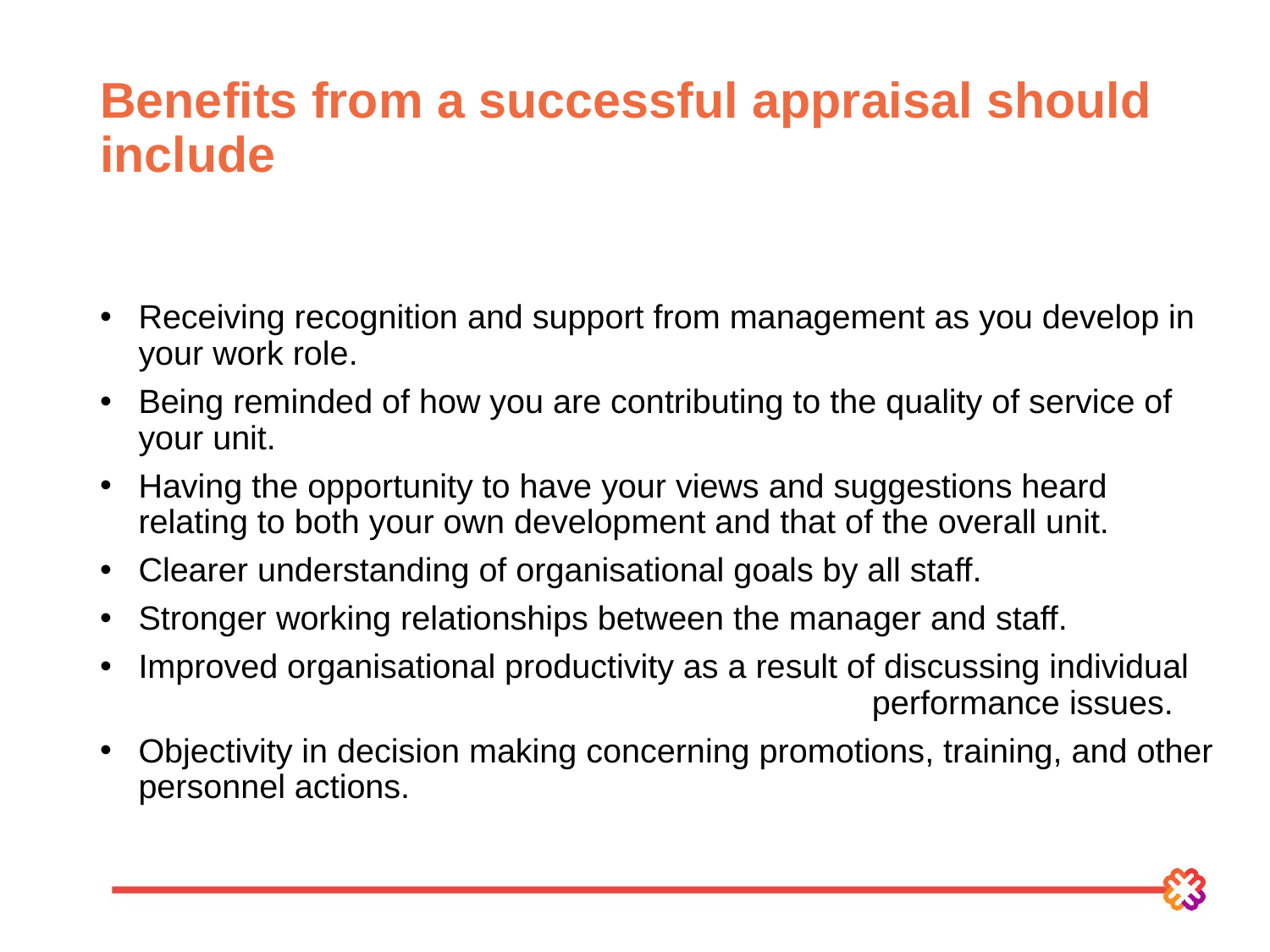

# Benefits from a successful appraisal should include

Receiving recognition and support from management as you develop in your work role.
Being reminded of how you are contributing to the quality of service of your unit.
Having the opportunity to have your views and suggestions heard relating to both your own development and that of the overall unit.
Clearer understanding of organisational goals by all staff.
Stronger working relationships between the manager and staff.
Improved organisational productivity as a result of discussing individual                                                                                  performance issues.
Objectivity in decision making concerning promotions, training, and other personnel actions.